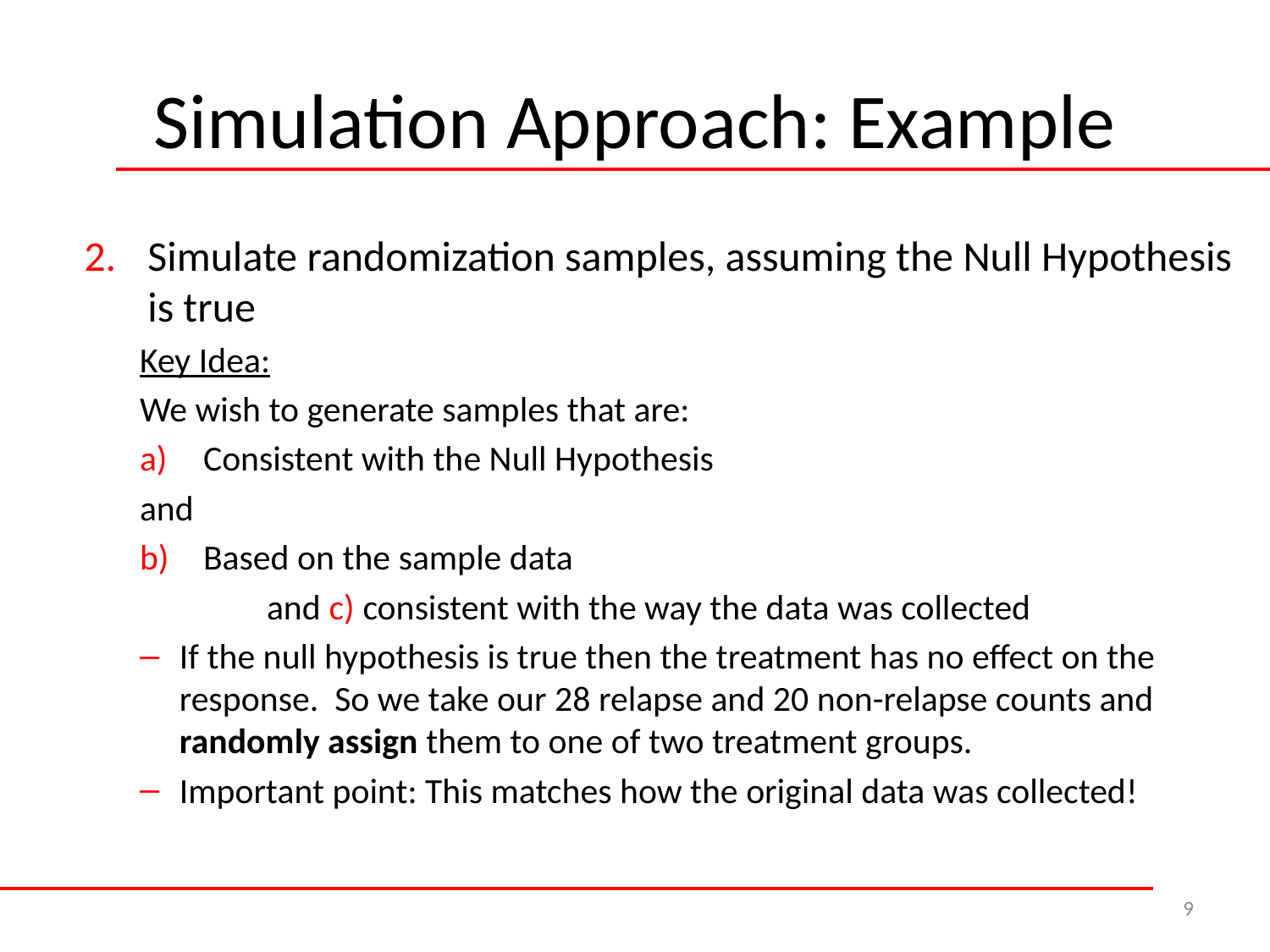

# Simulation Approach: Example
Simulate randomization samples, assuming the Null Hypothesis is true
Key Idea:
We wish to generate samples that are:
Consistent with the Null Hypothesis
and
Based on the sample data
	and c) consistent with the way the data was collected
If the null hypothesis is true then the treatment has no effect on the response.  So we take our 28 relapse and 20 non-relapse counts and randomly assign them to one of two treatment groups.
Important point: This matches how the original data was collected!

9